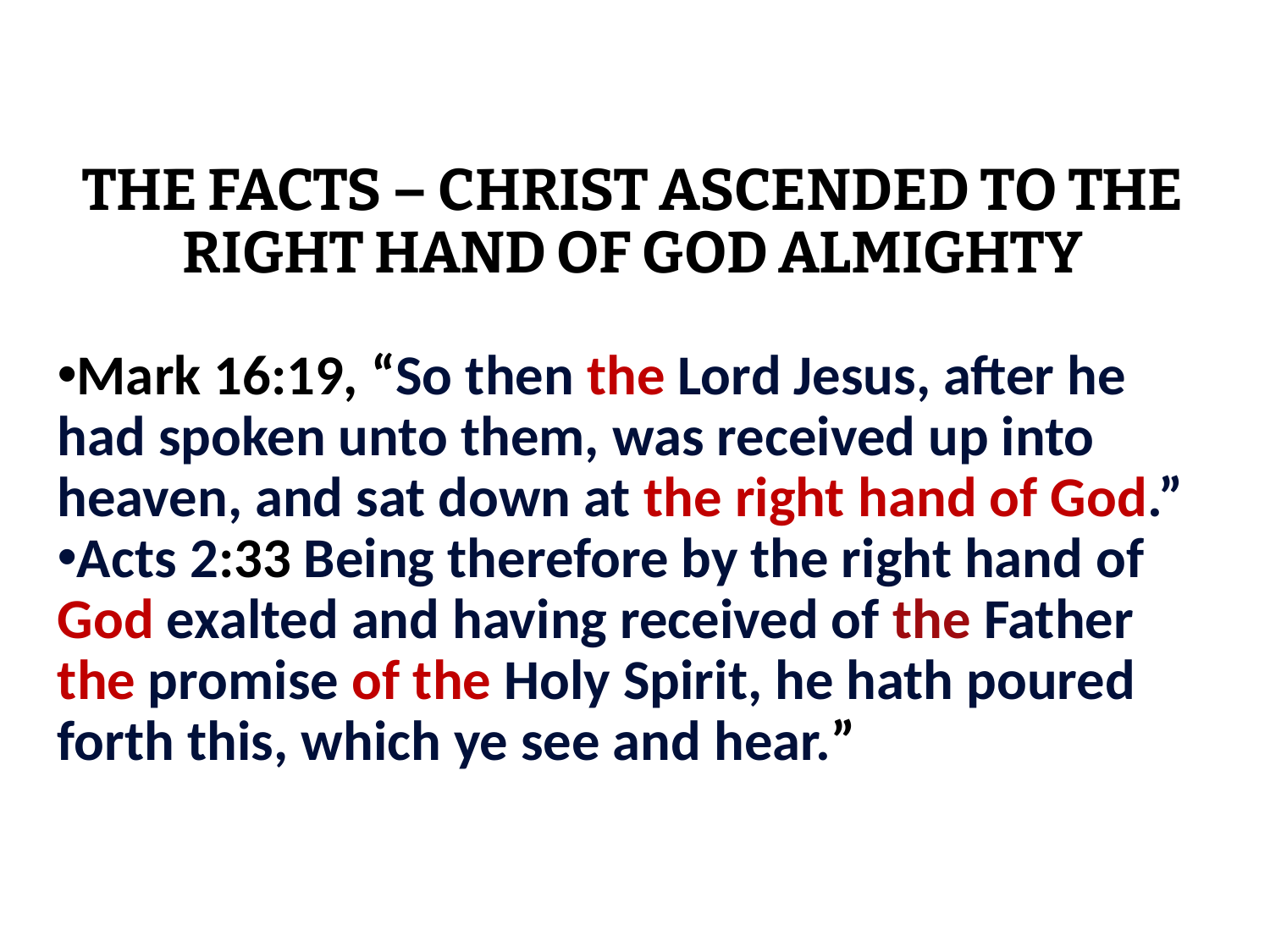

# THE FACTS – CHRIST ASCENDED TO THE RIGHT HAND OF GOD ALMIGHTY
Mark 16:19, “So then the Lord Jesus, after he had spoken unto them, was received up into heaven, and sat down at the right hand of God.”
Acts 2:33 Being therefore by the right hand of God exalted and having received of the Father the promise of the Holy Spirit, he hath poured forth this, which ye see and hear.”